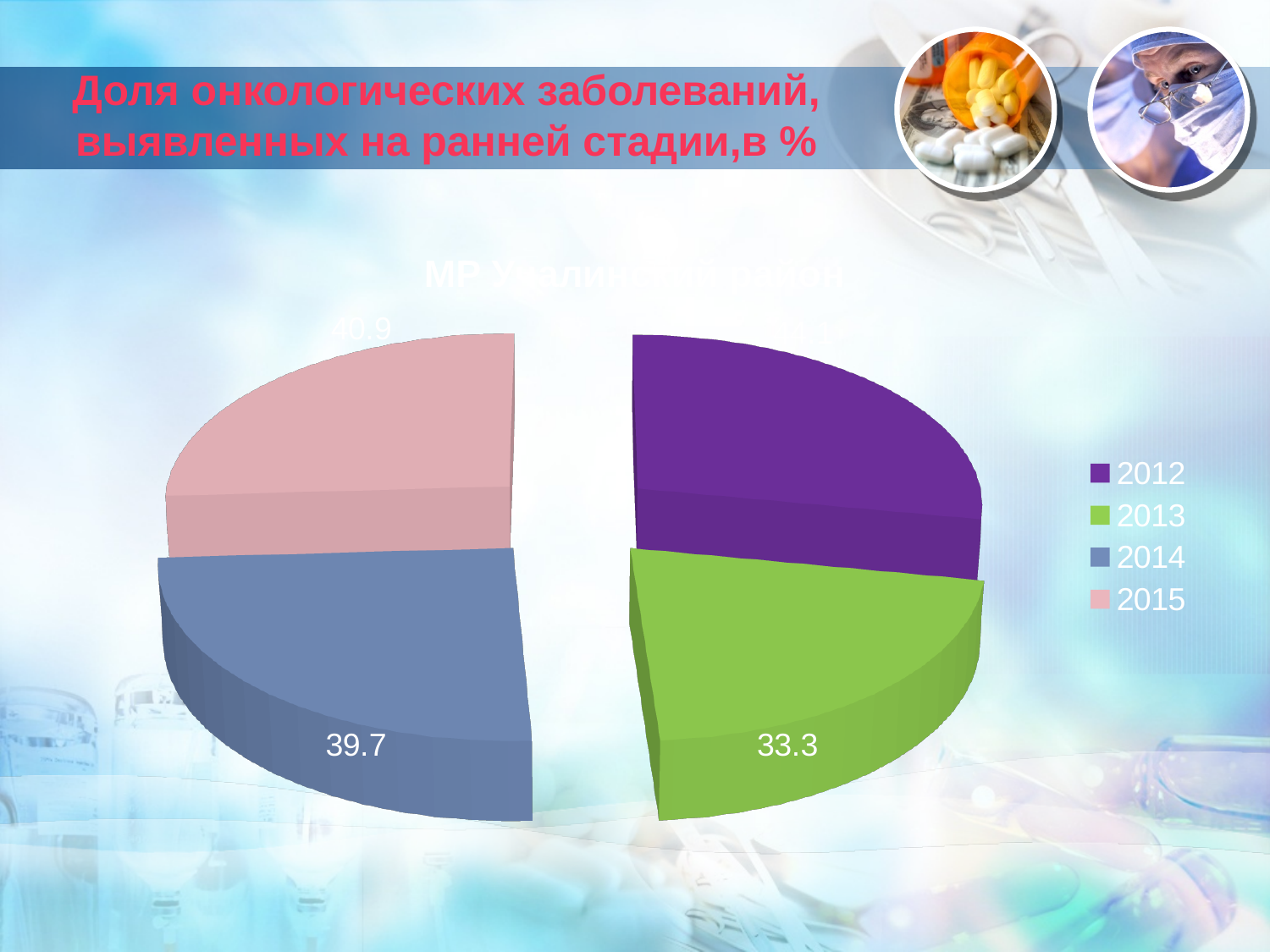

# Доля онкологических заболеваний, выявленных на ранней стадии,в %

[unsupported chart]